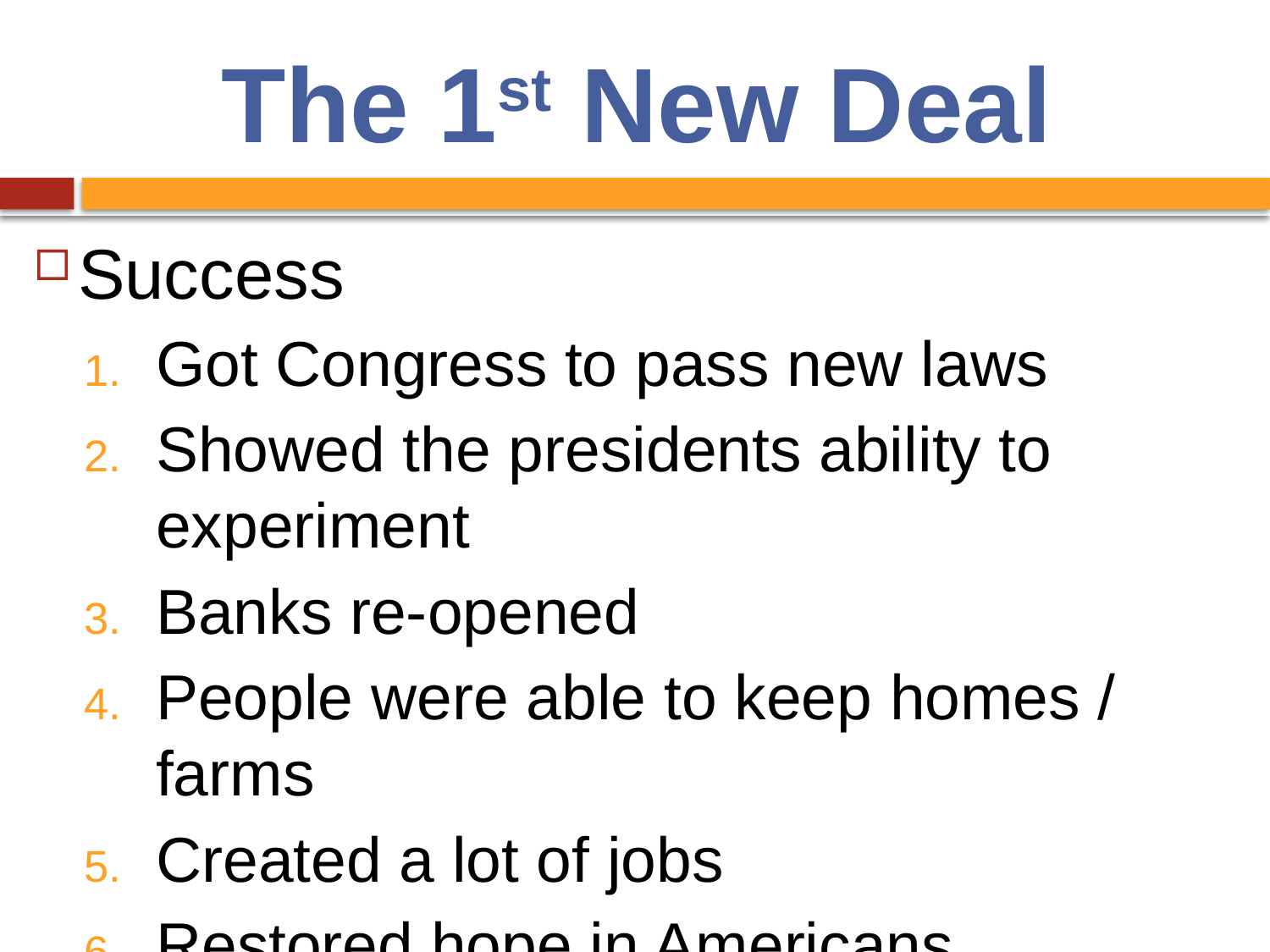

# The 1st New Deal
Success
Got Congress to pass new laws
Showed the presidents ability to experiment
Banks re-opened
People were able to keep homes / farms
Created a lot of jobs
Restored hope in Americans